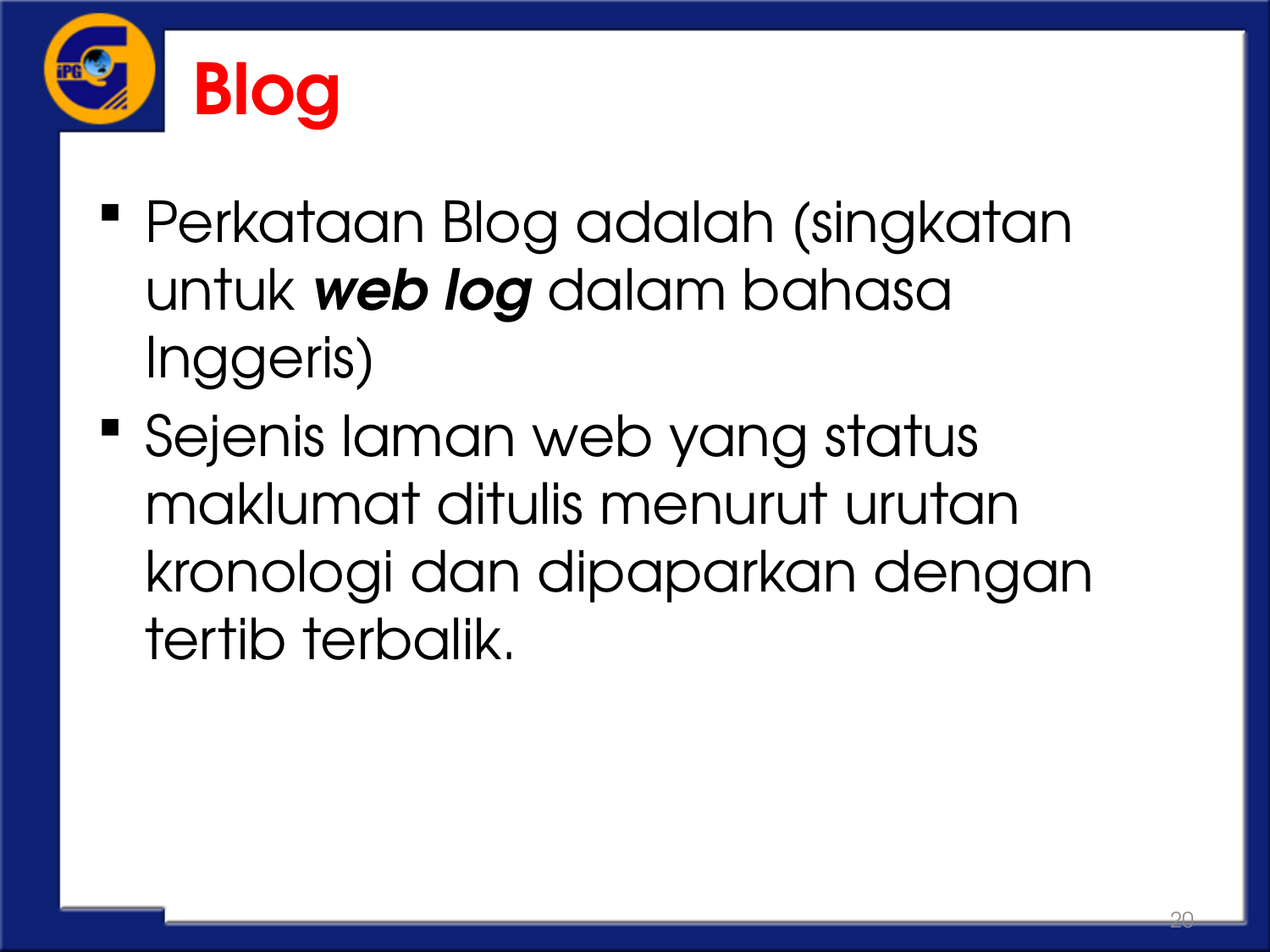

# Blog
Perkataan Blog adalah (singkatan untuk web log dalam bahasa Inggeris)
Sejenis laman web yang status maklumat ditulis menurut urutan kronologi dan dipaparkan dengan tertib terbalik.
20